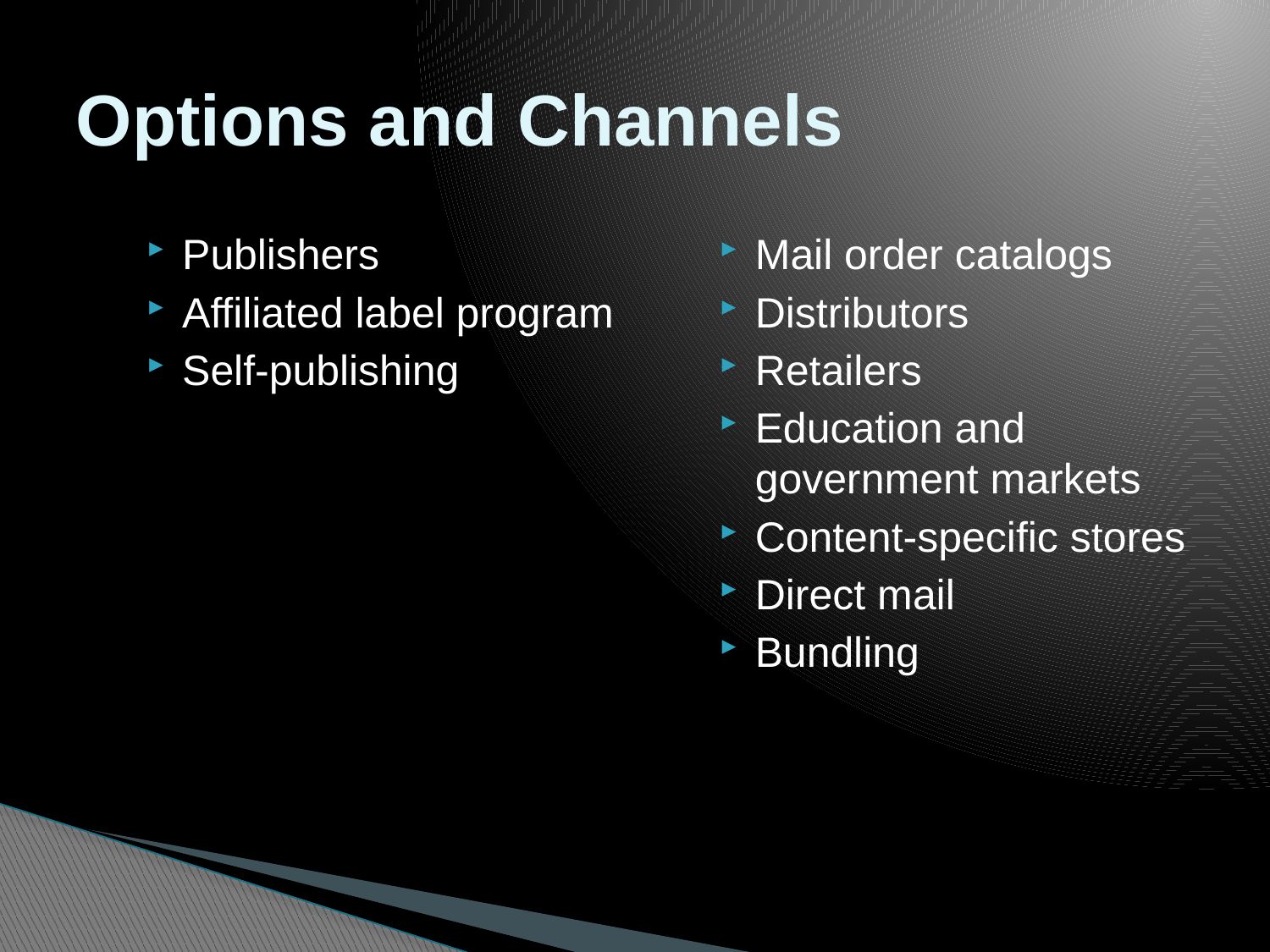

# Options and Channels
Publishers
Affiliated label program
Self-publishing
Mail order catalogs
Distributors
Retailers
Education and government markets
Content-specific stores
Direct mail
Bundling